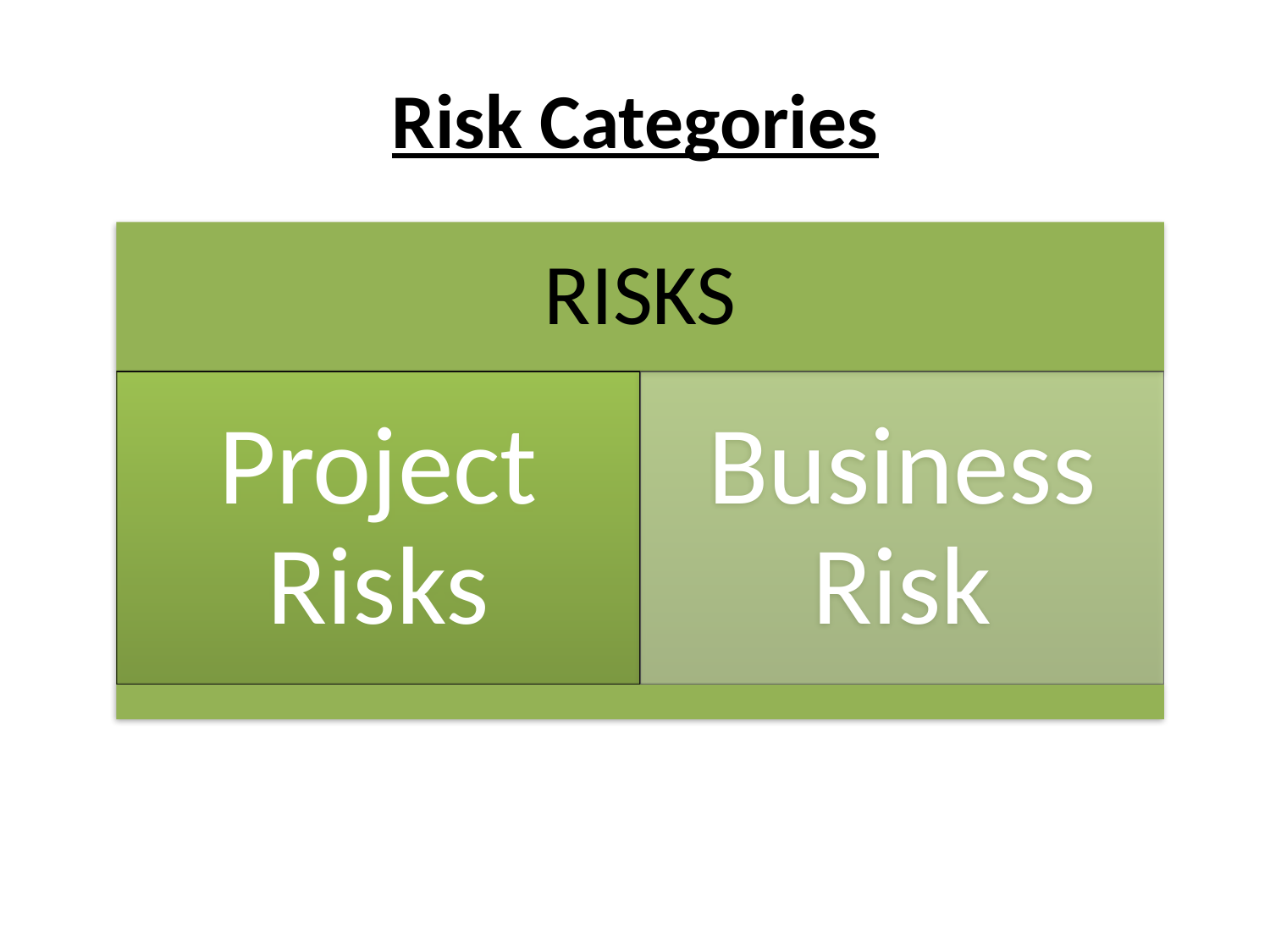

# Risk Categories
RISKS
Project Risks
Business Risk